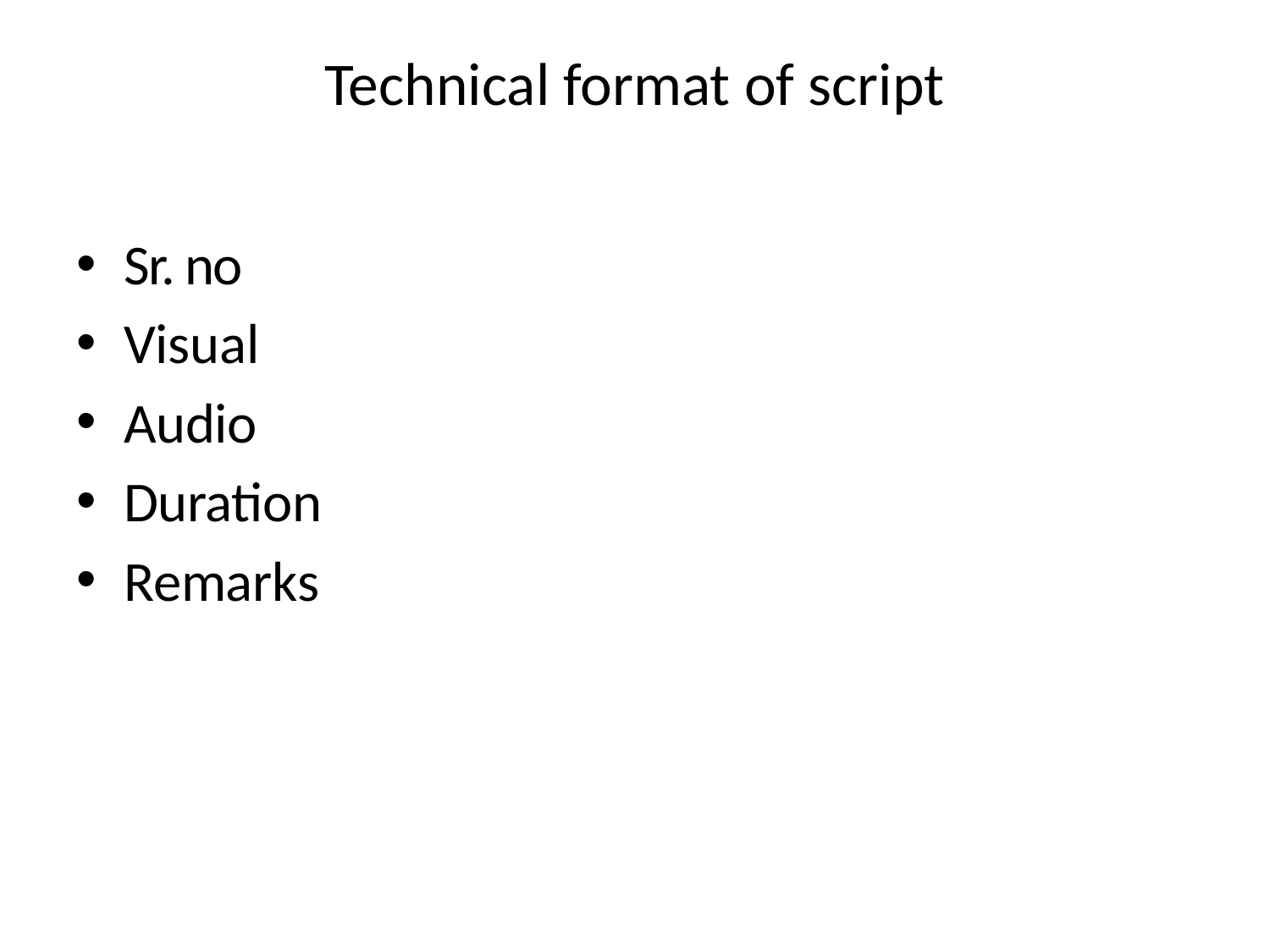

# Technical format of script
Sr. no
Visual
Audio
Duration
Remarks